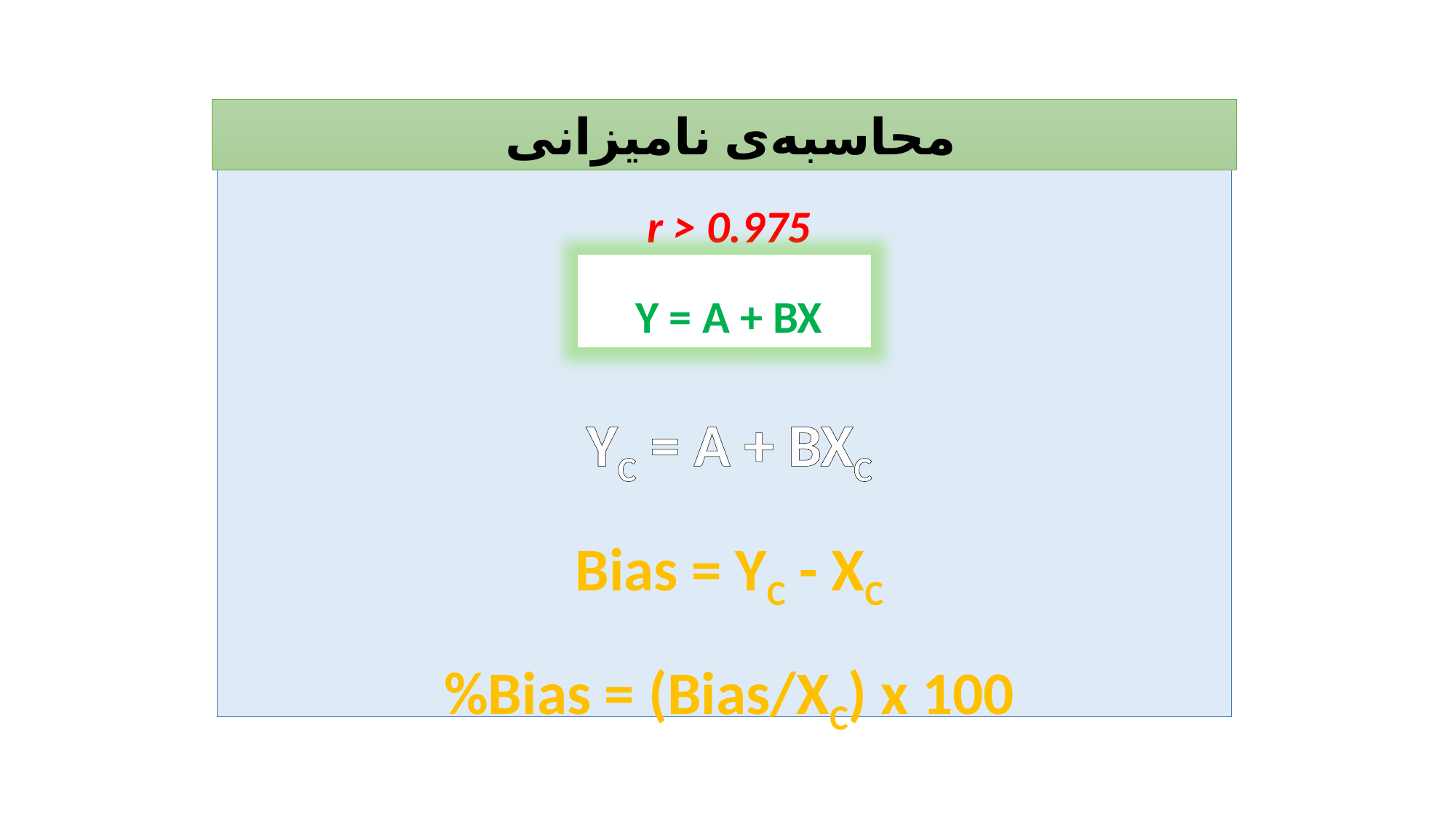

محاسبه‌ی نامیزانی
r > 0.975

YC = A + BXC
Bias = YC - XC
%Bias = (Bias/XC) x 100

Y = A + BX